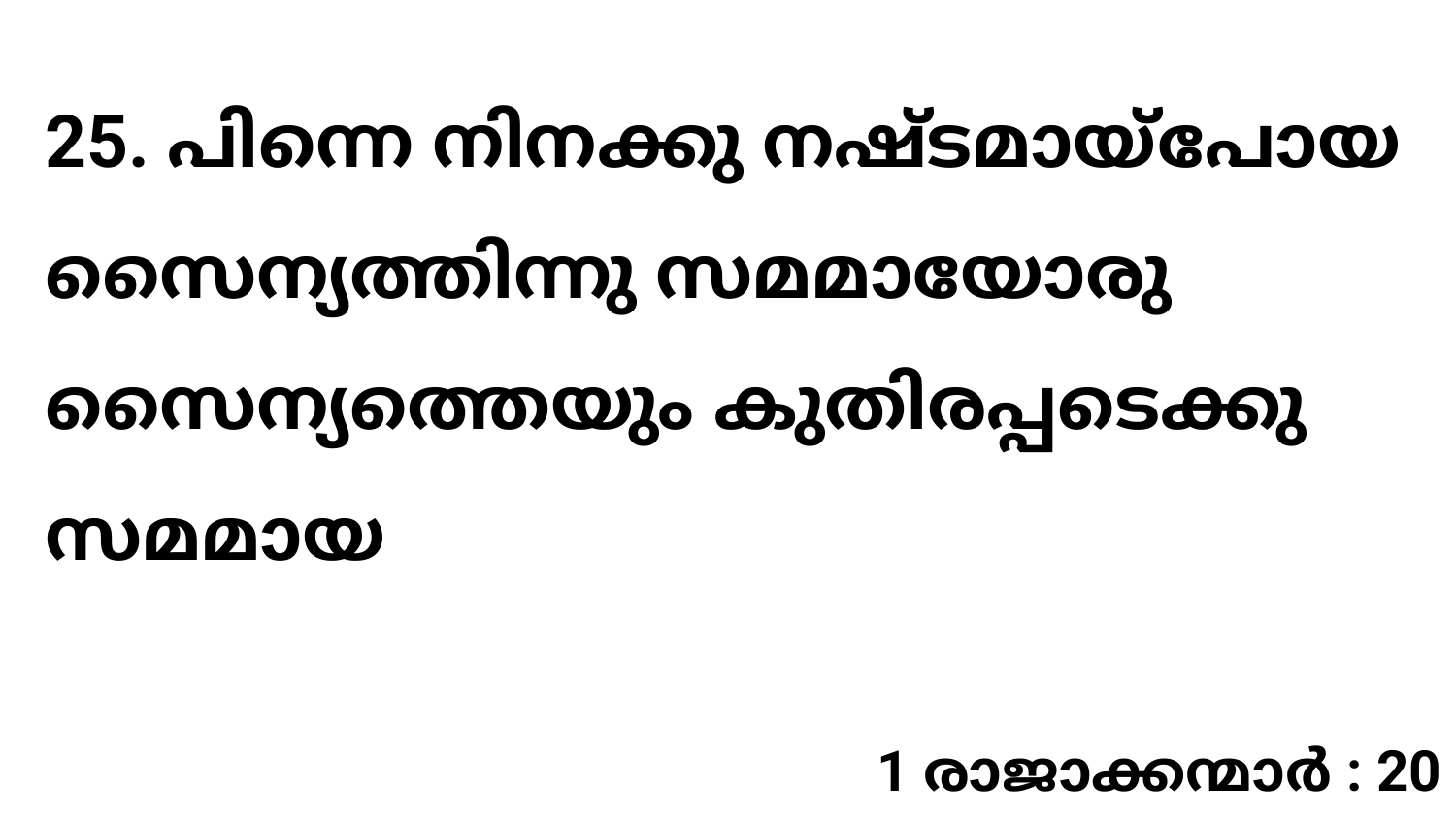

25. പിന്നെ നിനക്കു നഷ്ടമായ്പോയ സൈന്യത്തിന്നു സമമായോരു സൈന്യത്തെയും കുതിരപ്പടെക്കു സമമായ
1 രാജാക്കന്മാർ : 20